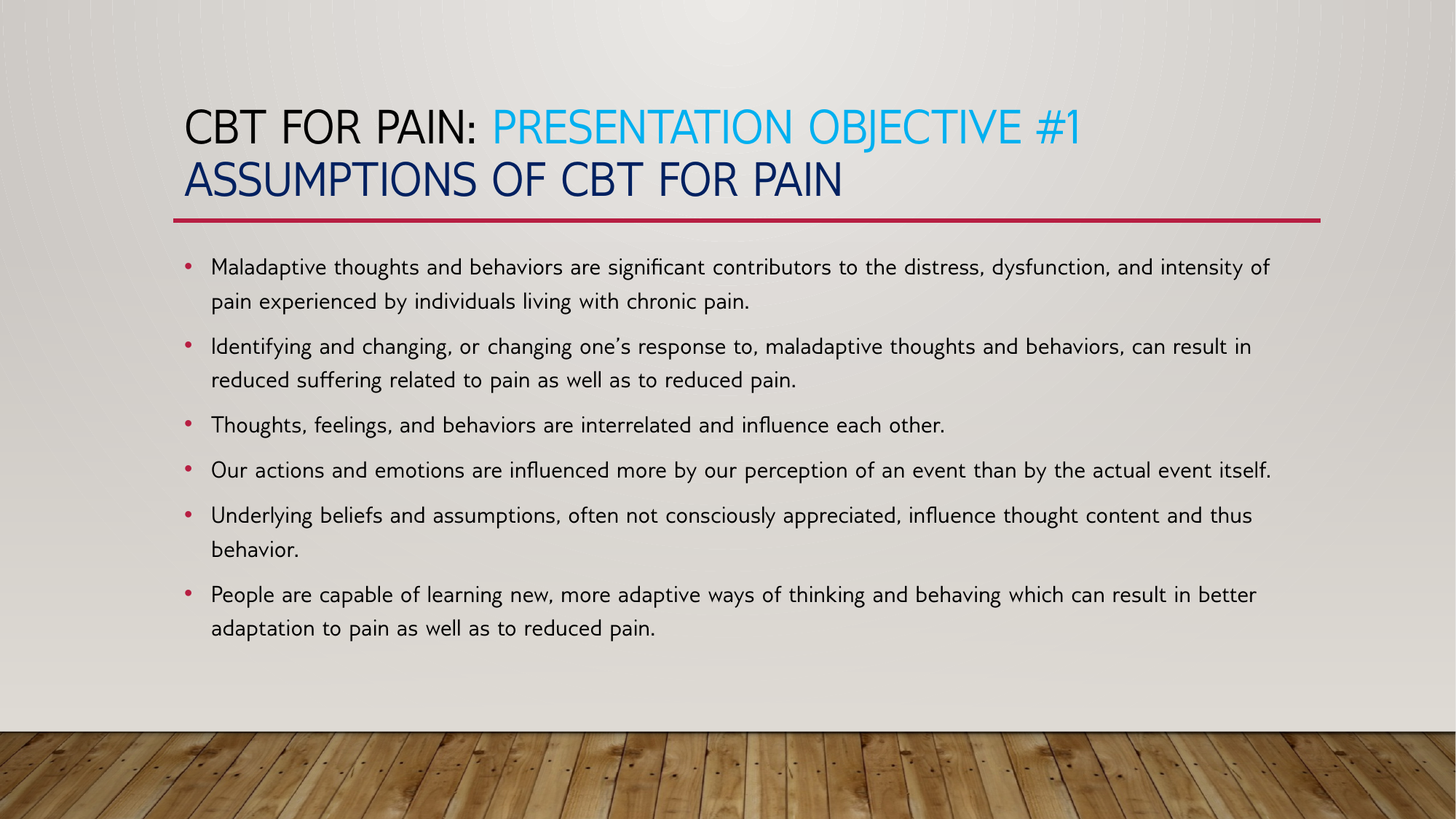

# CBT for Pain: Presentation Objective #1 Assumptions of CBT for Pain
Maladaptive thoughts and behaviors are significant contributors to the distress, dysfunction, and intensity of pain experienced by individuals living with chronic pain.
Identifying and changing, or changing one’s response to, maladaptive thoughts and behaviors, can result in reduced suffering related to pain as well as to reduced pain.
Thoughts, feelings, and behaviors are interrelated and influence each other.
Our actions and emotions are influenced more by our perception of an event than by the actual event itself.
Underlying beliefs and assumptions, often not consciously appreciated, influence thought content and thus behavior.
People are capable of learning new, more adaptive ways of thinking and behaving which can result in better adaptation to pain as well as to reduced pain.